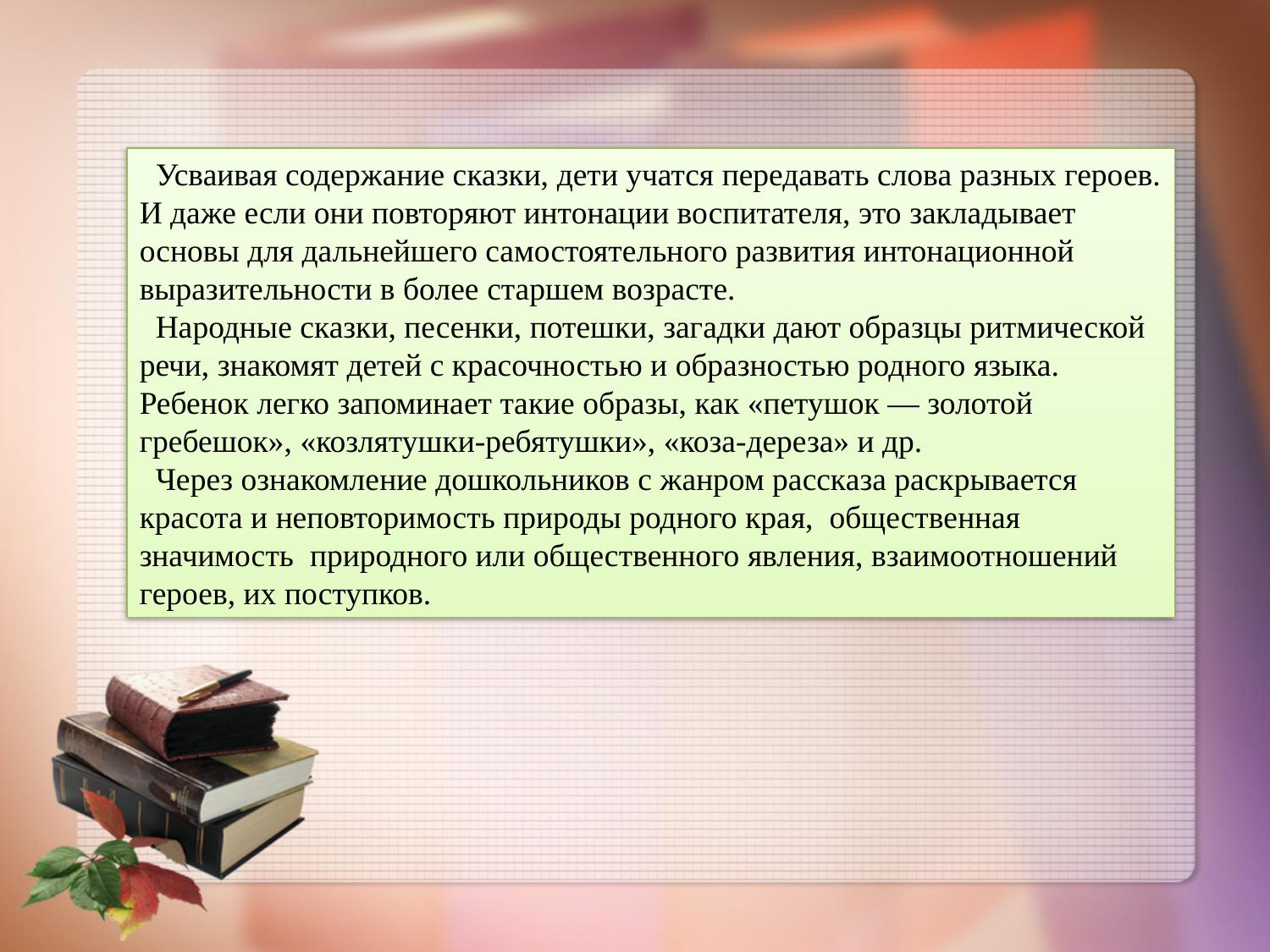

Усваивая содержание сказки, дети учатся передавать слова разных героев. И даже если они повторяют интонации воспитателя, это закладывает основы для дальнейшего самостоятельного развития интонационной выразительности в более старшем возрасте.
  Народные сказки, песенки, потешки, загадки дают образцы ритмической речи, знакомят детей с красочностью и образностью родного языка. Ребенок легко запоминает такие образы, как «петушок — золотой гребешок», «козлятушки-ребятушки», «коза-дереза» и др.
  Через ознакомление дошкольников с жанром рассказа раскрывается красота и неповторимость природы родного края,  общественная значимость  природного или общественного явления, взаимоотношений героев, их поступков.